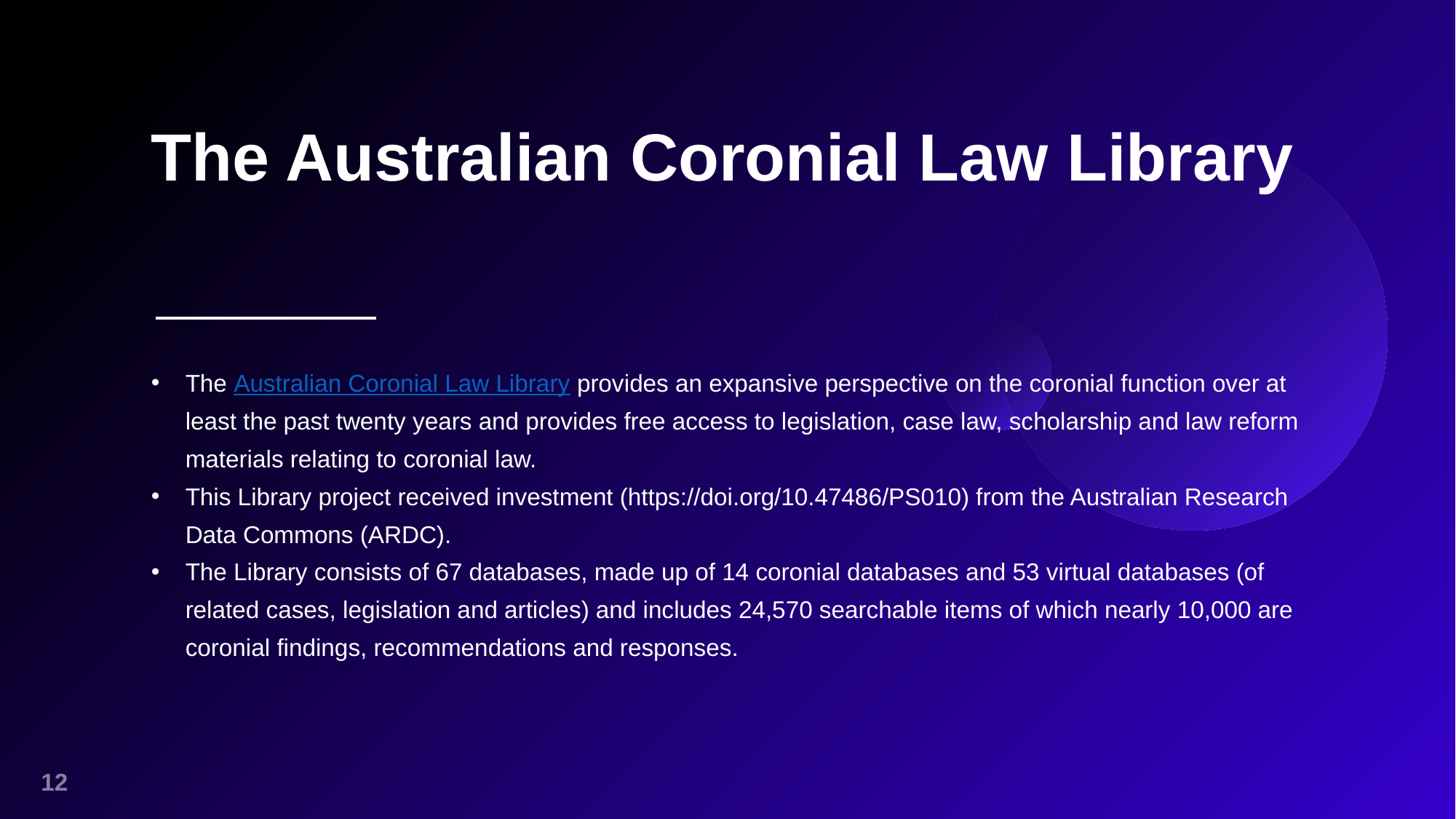

The Australian Coronial Law Library
The Australian Coronial Law Library provides an expansive perspective on the coronial function over at least the past twenty years and provides free access to legislation, case law, scholarship and law reform materials relating to coronial law.
This Library project received investment (https://doi.org/10.47486/PS010) from the Australian Research Data Commons (ARDC).
The Library consists of 67 databases, made up of 14 coronial databases and 53 virtual databases (of related cases, legislation and articles) and includes 24,570 searchable items of which nearly 10,000 are coronial findings, recommendations and responses.